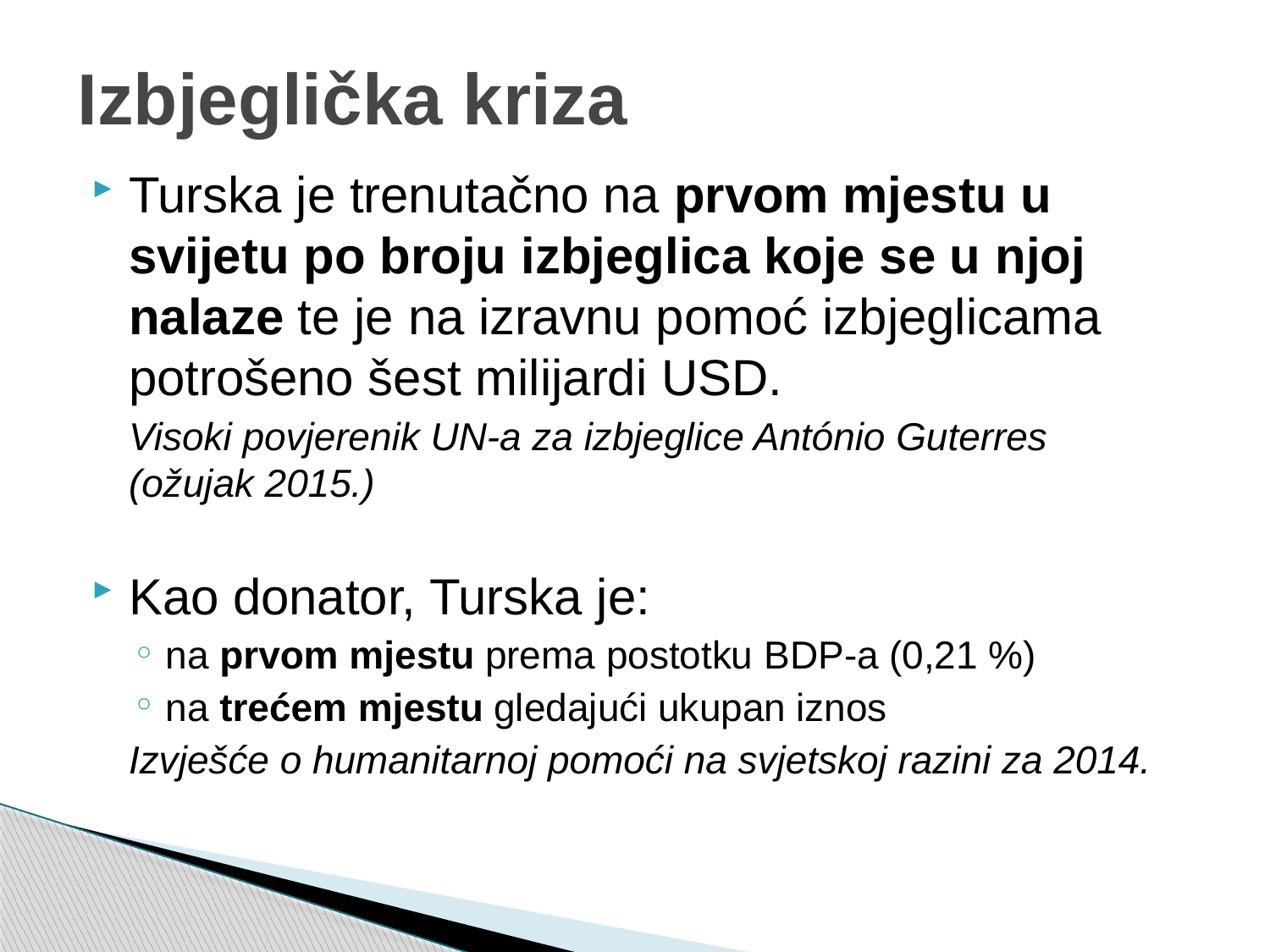

# Izbjeglička kriza
Turska je trenutačno na prvom mjestu u svijetu po broju izbjeglica koje se u njoj nalaze te je na izravnu pomoć izbjeglicama potrošeno šest milijardi USD.
Visoki povjerenik UN-a za izbjeglice António Guterres (ožujak 2015.)

Kao donator, Turska je:
na prvom mjestu prema postotku BDP-a (0,21 %)
na trećem mjestu gledajući ukupan iznos
Izvješće o humanitarnoj pomoći na svjetskoj razini za 2014.